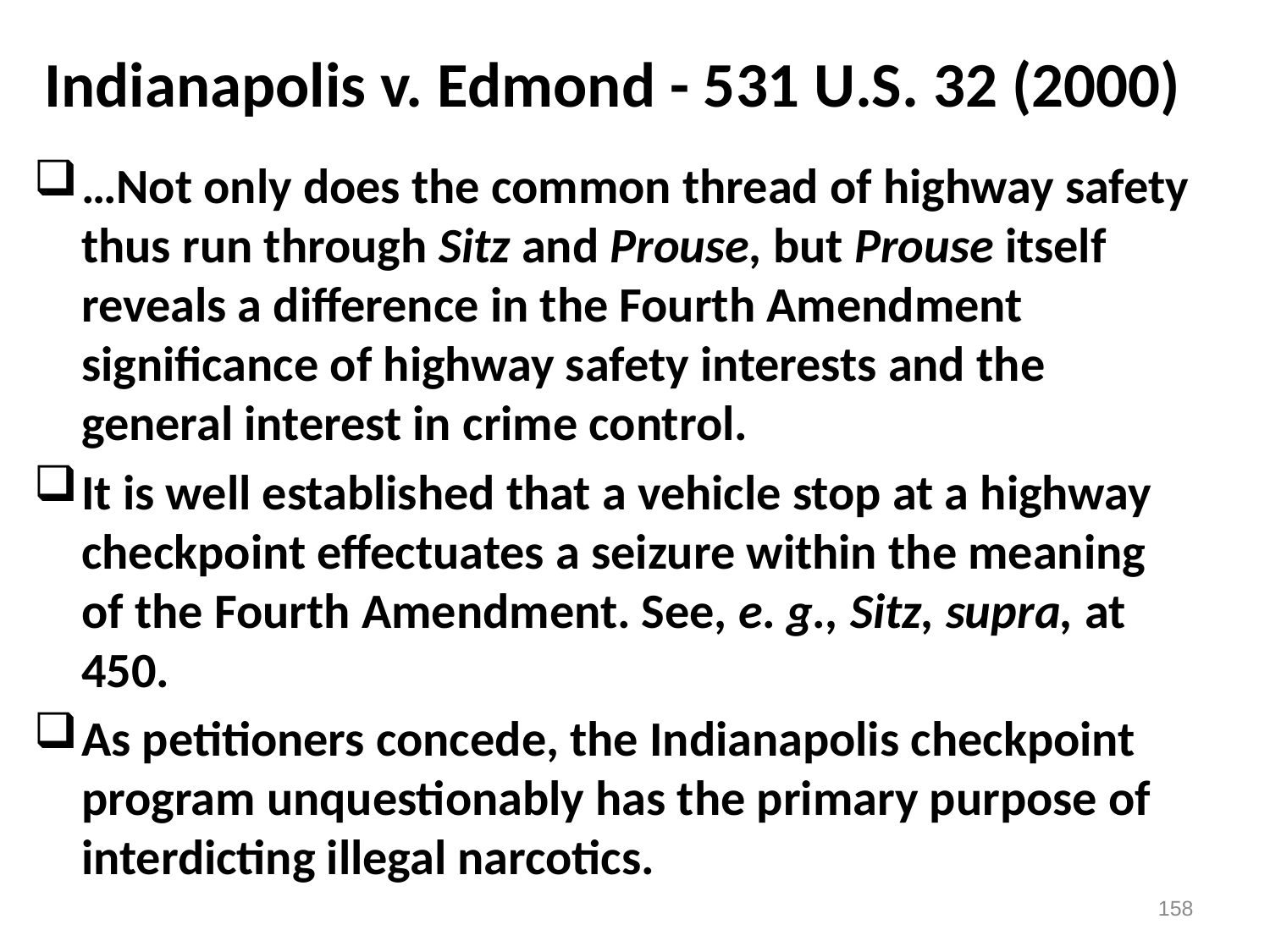

# Indianapolis v. Edmond - 531 U.S. 32 (2000)
…Not only does the common thread of highway safety thus run through Sitz and Prouse, but Prouse itself reveals a difference in the Fourth Amendment significance of highway safety interests and the general interest in crime control.
It is well established that a vehicle stop at a highway checkpoint effectuates a seizure within the meaning of the Fourth Amendment. See, e. g., Sitz, supra, at 450.
As petitioners concede, the Indianapolis checkpoint program unquestionably has the primary purpose of interdicting illegal narcotics.

158